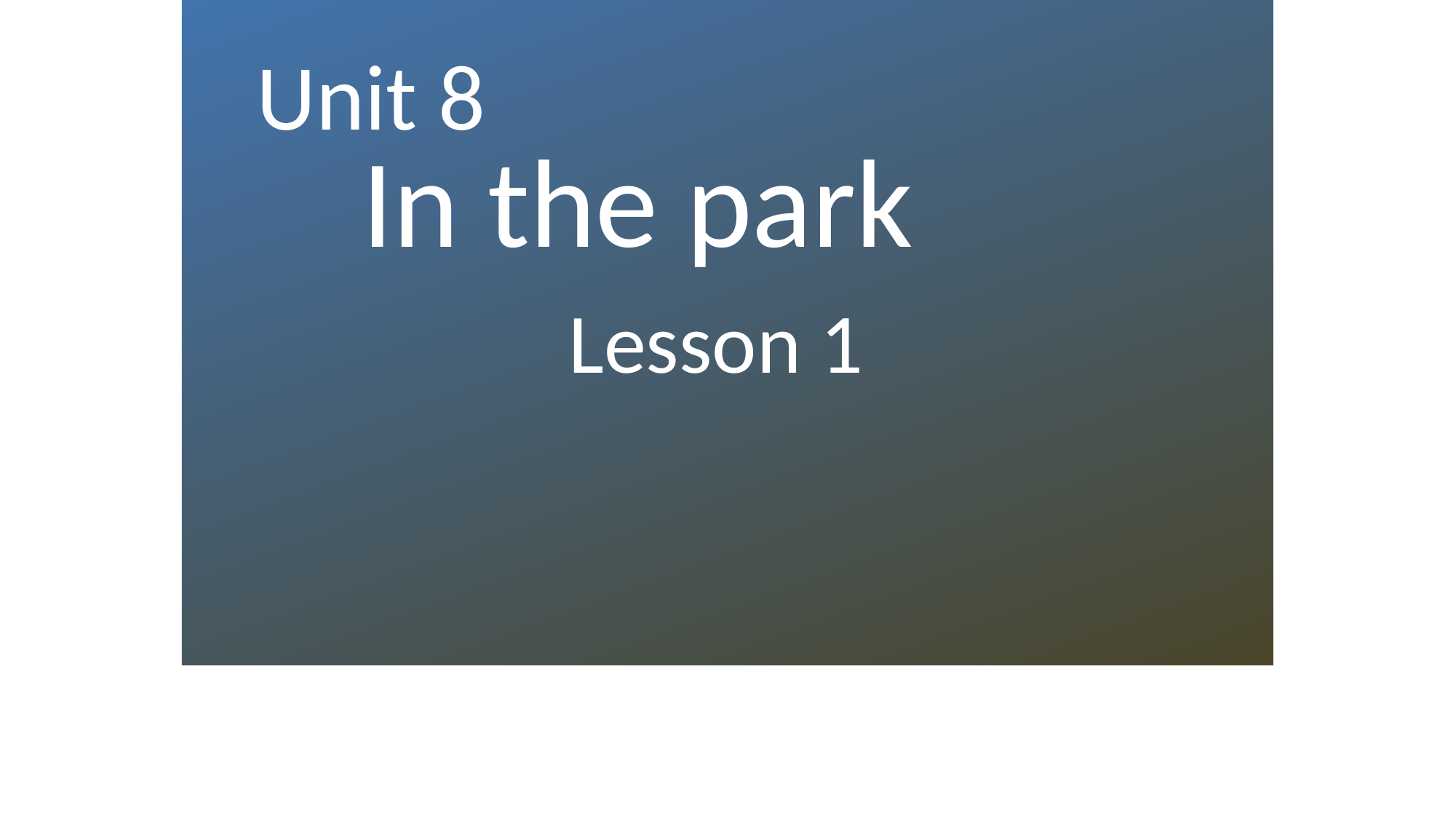

# Unit 8 In the park Lesson 1